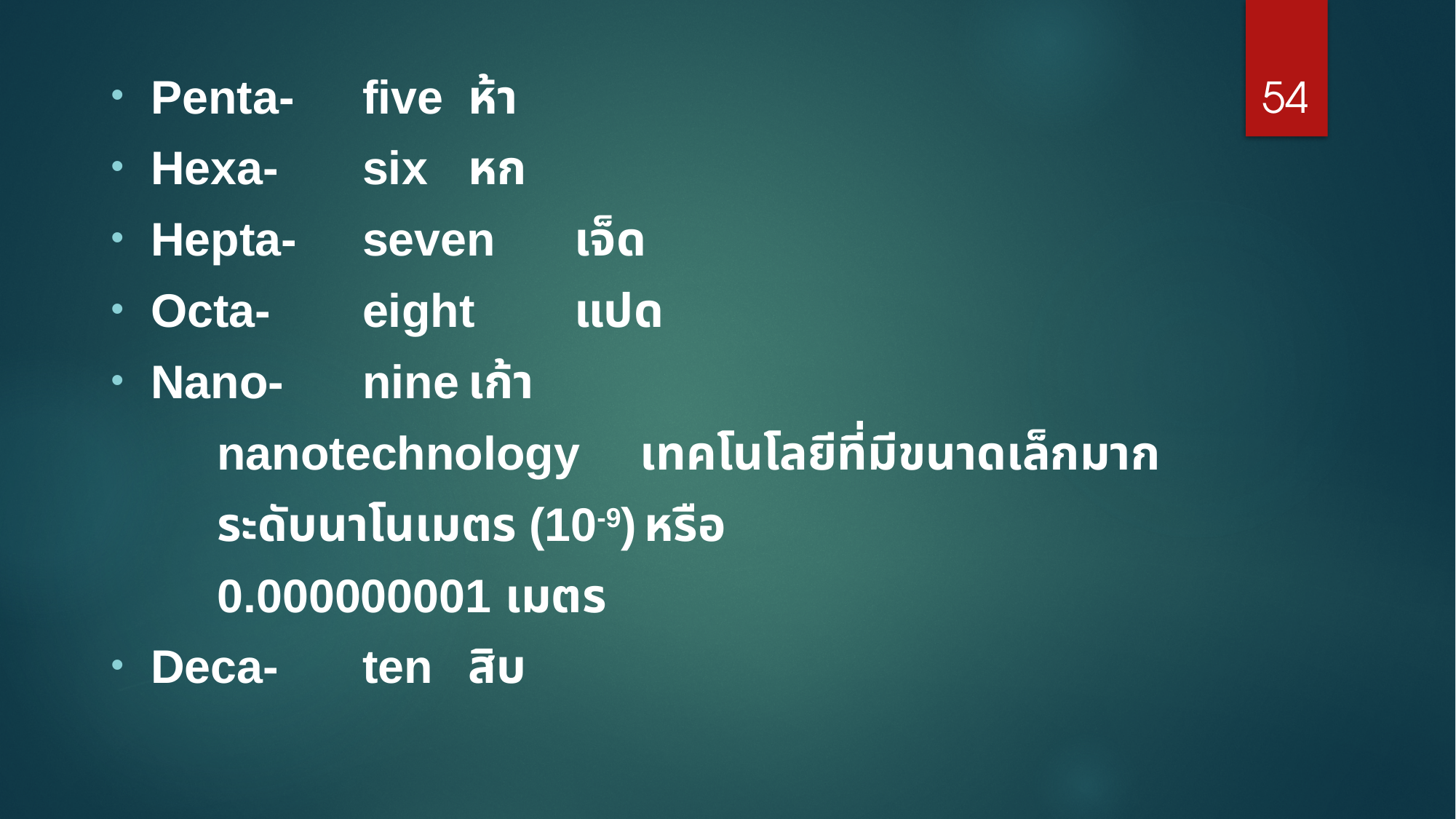

54
Penta-		five		ห้า
Hexa-		six			หก
Hepta-		seven		เจ็ด
Octa-		eight		แปด
Nano-		nine		เก้า
		nanotechnology 	เทคโนโลยีที่มีขนาดเล็กมาก
							ระดับนาโนเมตร (10-9) หรือ
							0.000000001 เมตร
Deca-		ten			สิบ